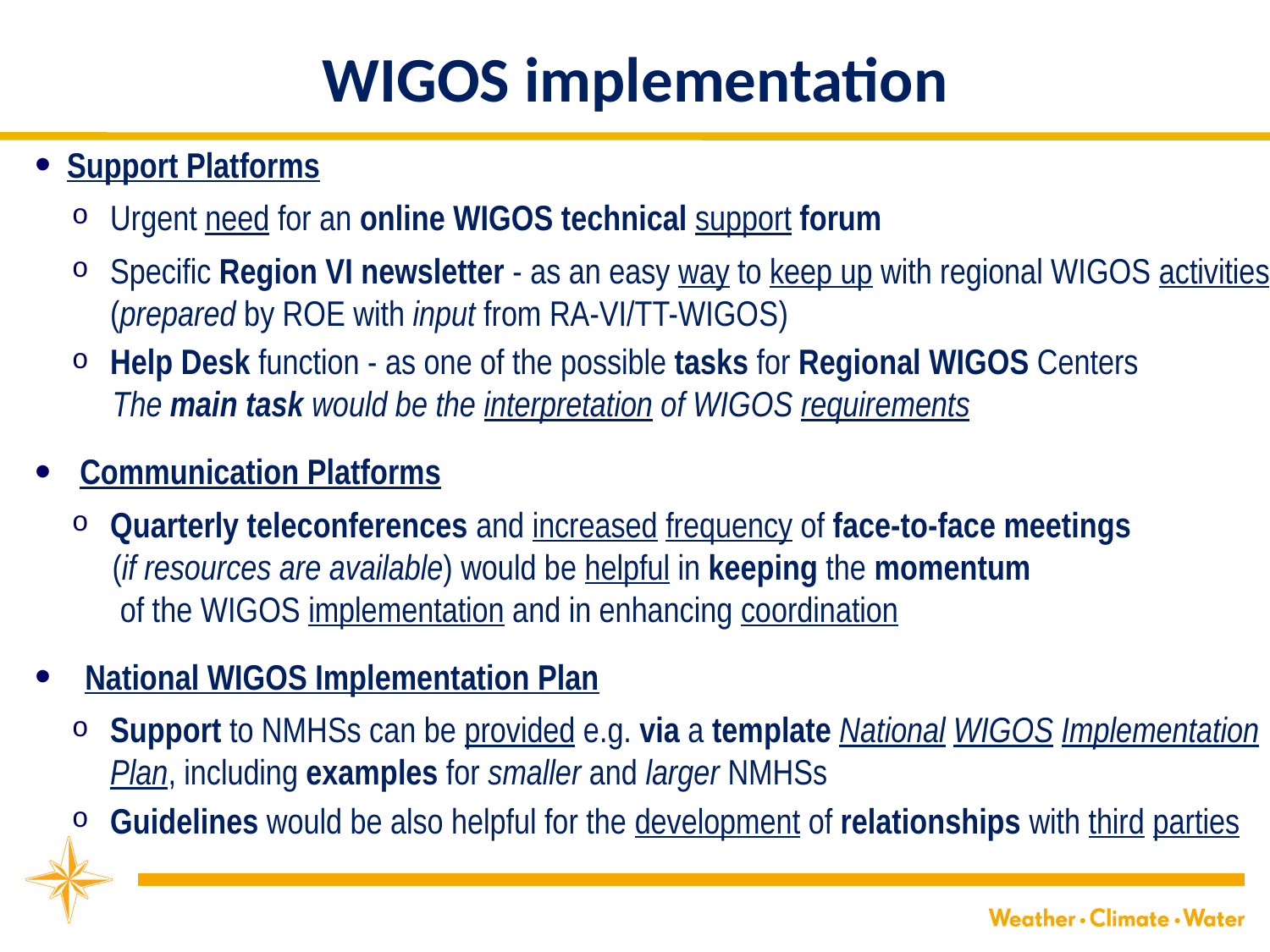

WIGOS implementation
  Support Platforms

Urgent need for an online WIGOS technical support forum

Specific Region VI newsletter - as an easy way to keep up with regional WIGOS activities (prepared by ROE with input from RA-VI/TT-WIGOS)

Help Desk function - as one of the possible tasks for Regional WIGOS Centers
     The main task would be the interpretation of WIGOS requirements

 Communication Platforms

Quarterly teleconferences and increased frequency of face-to-face meetings
     (if resources are available) would be helpful in keeping the momentum
      of the WIGOS implementation and in enhancing coordination

National WIGOS Implementation Plan

Support to NMHSs can be provided e.g. via a template National WIGOS Implementation Plan, including examples for smaller and larger NMHSs

Guidelines would be also helpful for the development of relationships with third parties

WMO